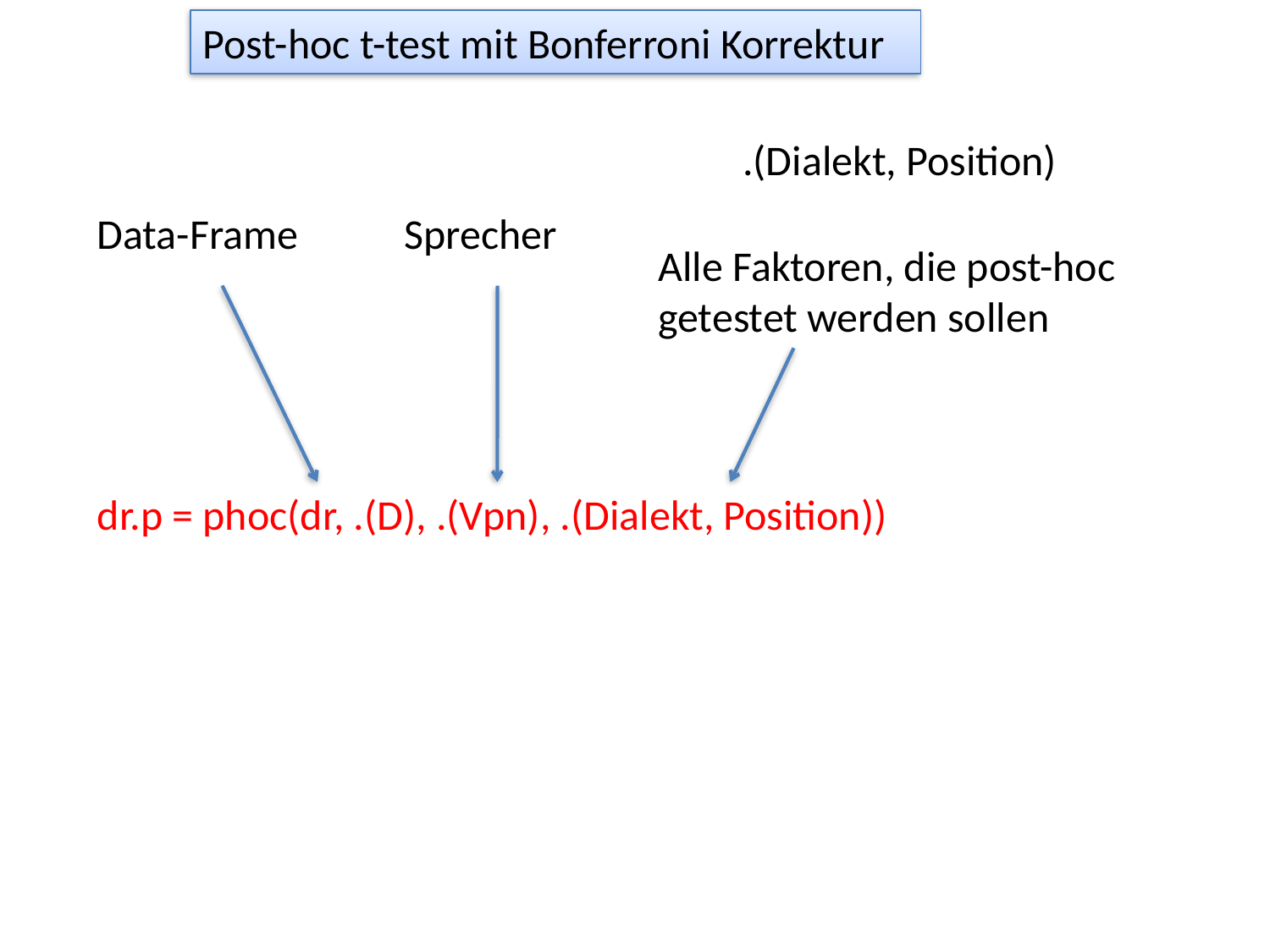

Post-hoc t-test mit Bonferroni Korrektur
.(Dialekt, Position)
Data-Frame
Sprecher
Alle Faktoren, die post-hoc getestet werden sollen
dr.p = phoc(dr, .(D), .(Vpn), .(Dialekt, Position))